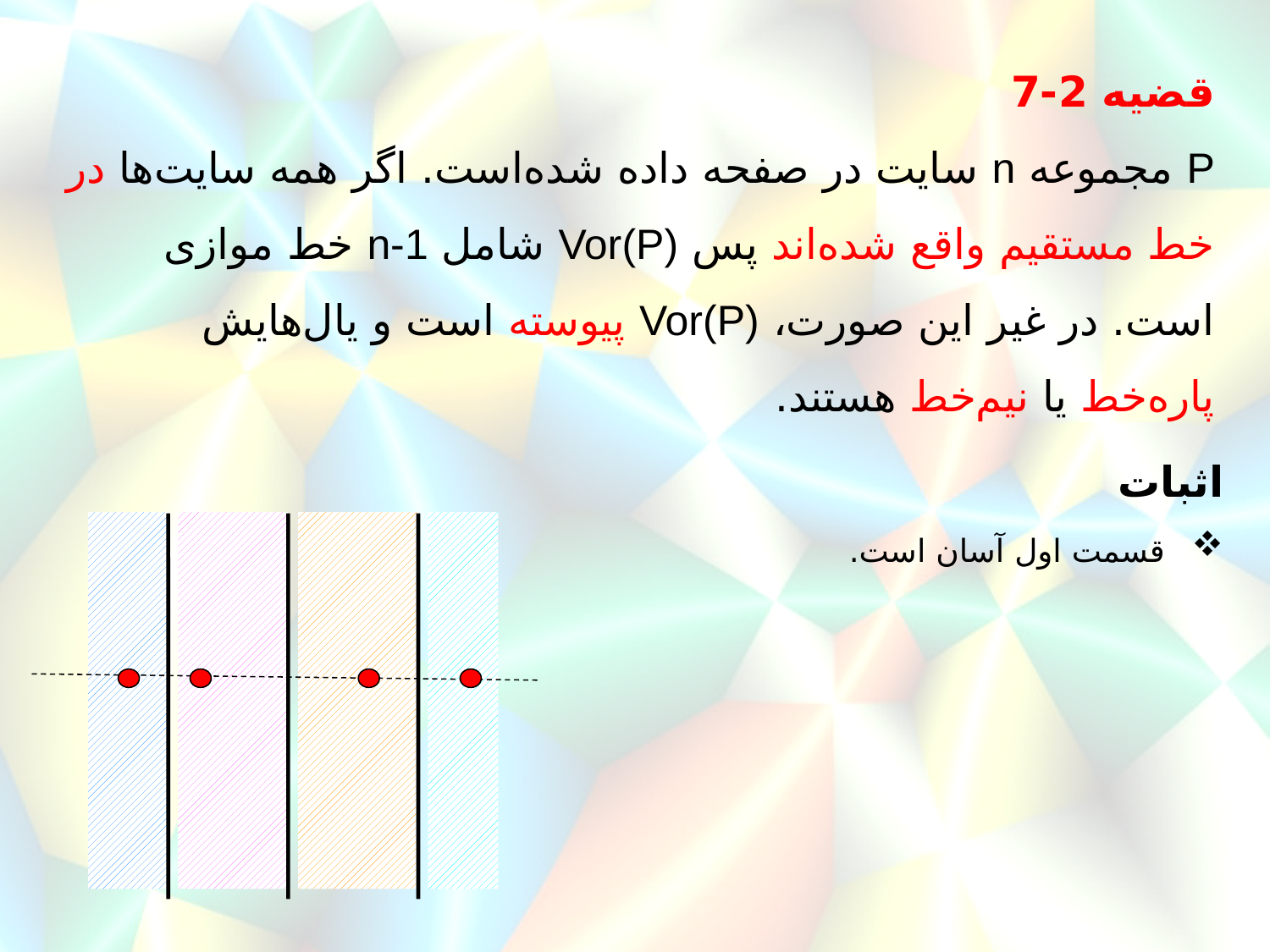

قضیه 2-7
P مجموعه n سایت در صفحه داده شده‌است. اگر همه سایت‌ها در خط مستقیم واقع شده‌اند پس Vor(P) شامل n-1 خط موازی است. در غیر این صورت، Vor(P) پیوسته است و یال‌هایش پاره‌خط یا نیم‌خط هستند.

اثبات
 قسمت اول آسان است.